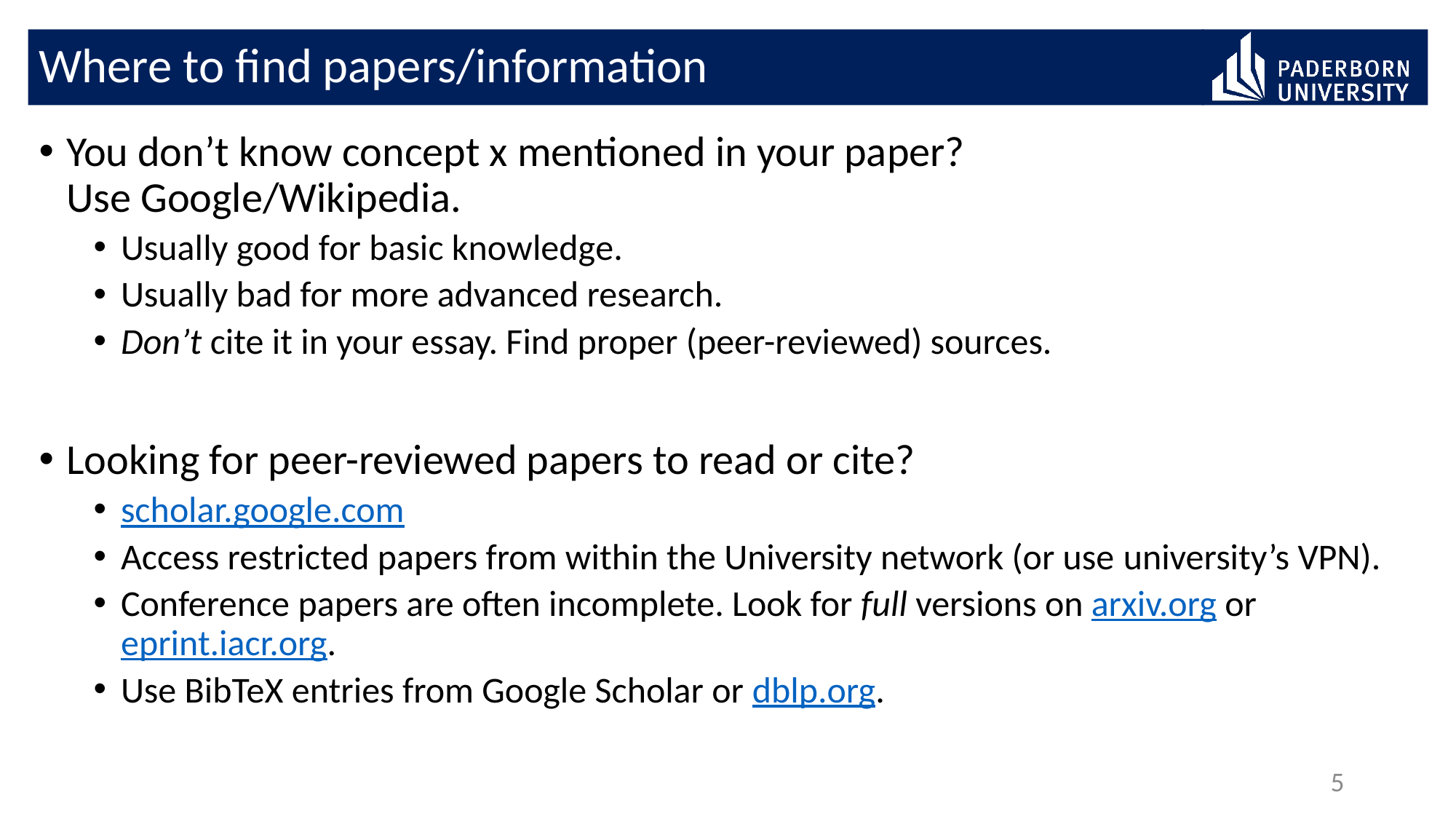

# Where to find papers/information
You don’t know concept x mentioned in your paper?
Use Google/Wikipedia.
Usually good for basic knowledge.
Usually bad for more advanced research.
Don’t cite it in your essay. Find proper (peer-reviewed) sources.

Looking for peer-reviewed papers to read or cite?
scholar.google.com
Access restricted papers from within the University network (or use university’s VPN).
Conference papers are often incomplete. Look for full versions on arxiv.org or eprint.iacr.org.
Use BibTeX entries from Google Scholar or dblp.org.
5